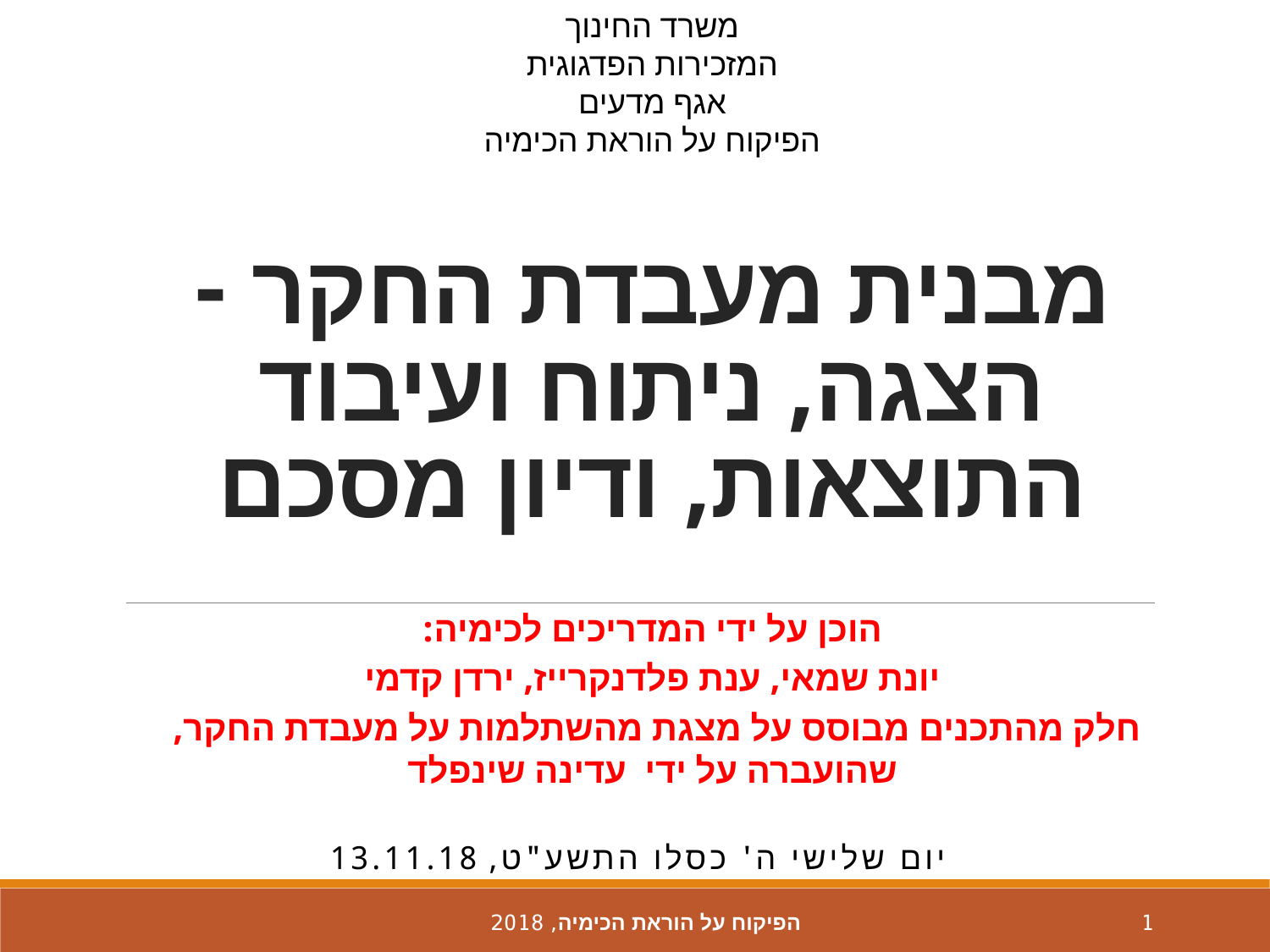

משרד החינוך
המזכירות הפדגוגית
אגף מדעים
הפיקוח על הוראת הכימיה
# מבנית מעבדת החקר - הצגה, ניתוח ועיבוד התוצאות, ודיון מסכם
הוכן על ידי המדריכים לכימיה:
יונת שמאי, ענת פלדנקרייז, ירדן קדמי
חלק מהתכנים מבוסס על מצגת מהשתלמות על מעבדת החקר,
שהועברה על ידי  עדינה שינפלד
יום שלישי ה' כסלו התשע"ט, 13.11.18
  הפיקוח על הוראת הכימיה, 2018
1